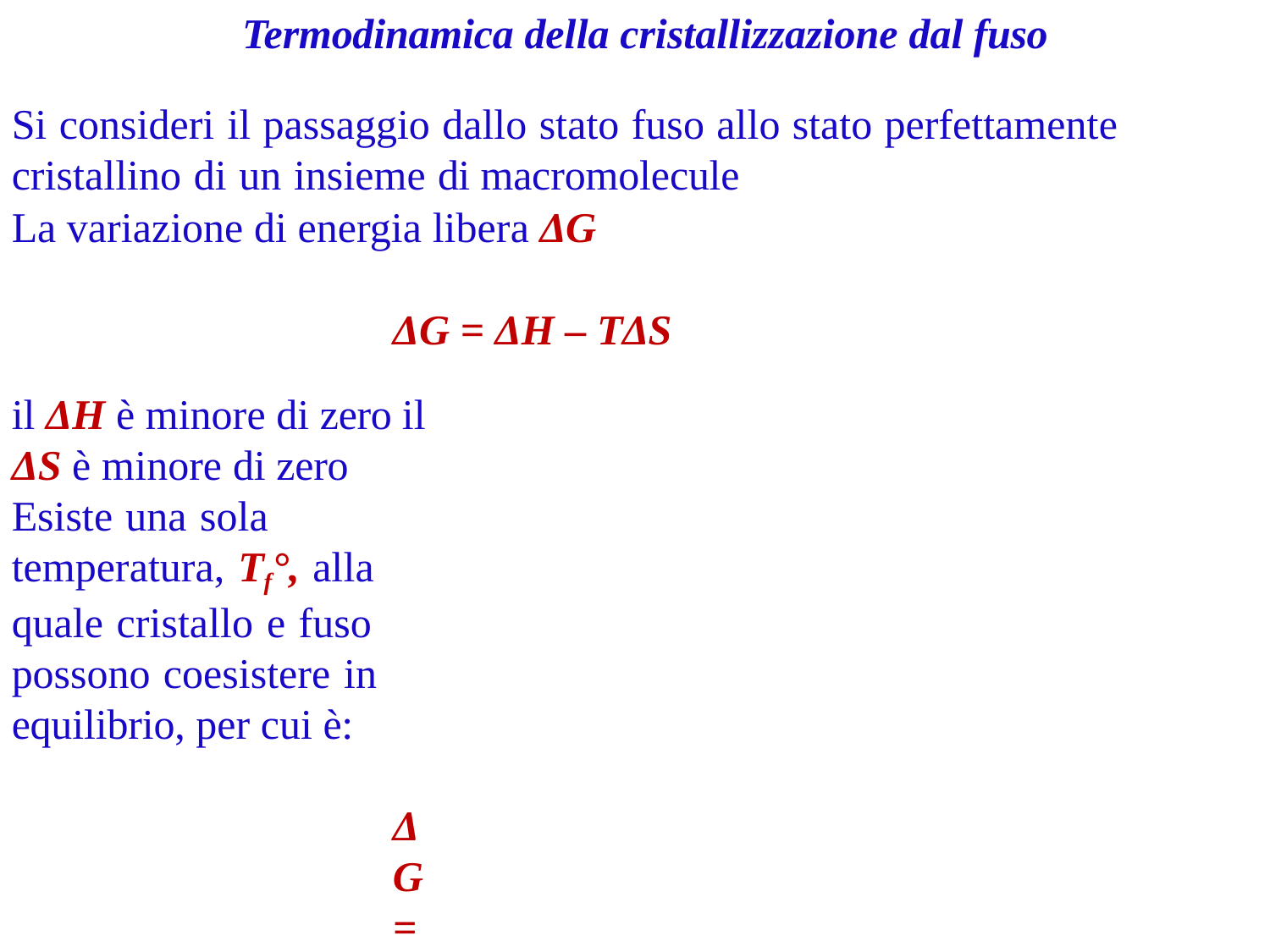

# Termodinamica della cristallizzazione dal fuso
Si consideri il passaggio dallo stato fuso allo stato perfettamente cristallino di un insieme di macromolecule
La variazione di energia libera ΔG

ΔG = ΔH – TΔS
il ΔH è minore di zero il ΔS è minore di zero
Esiste una sola temperatura, Tf°, alla quale cristallo e fuso possono coesistere in equilibrio, per cui è:

ΔG = ΔH – Tf°ΔS = 0
Al di sotto di Tf° prevale il contributo entalpico, è ΔG < 0 ed avviene spontaneamente la cristallizzazione; al di sopra di Tf° prevale il contributo entropico, è  ΔG > 0  e lo stato a maggiore stabilità termodinamica è quello fuso.